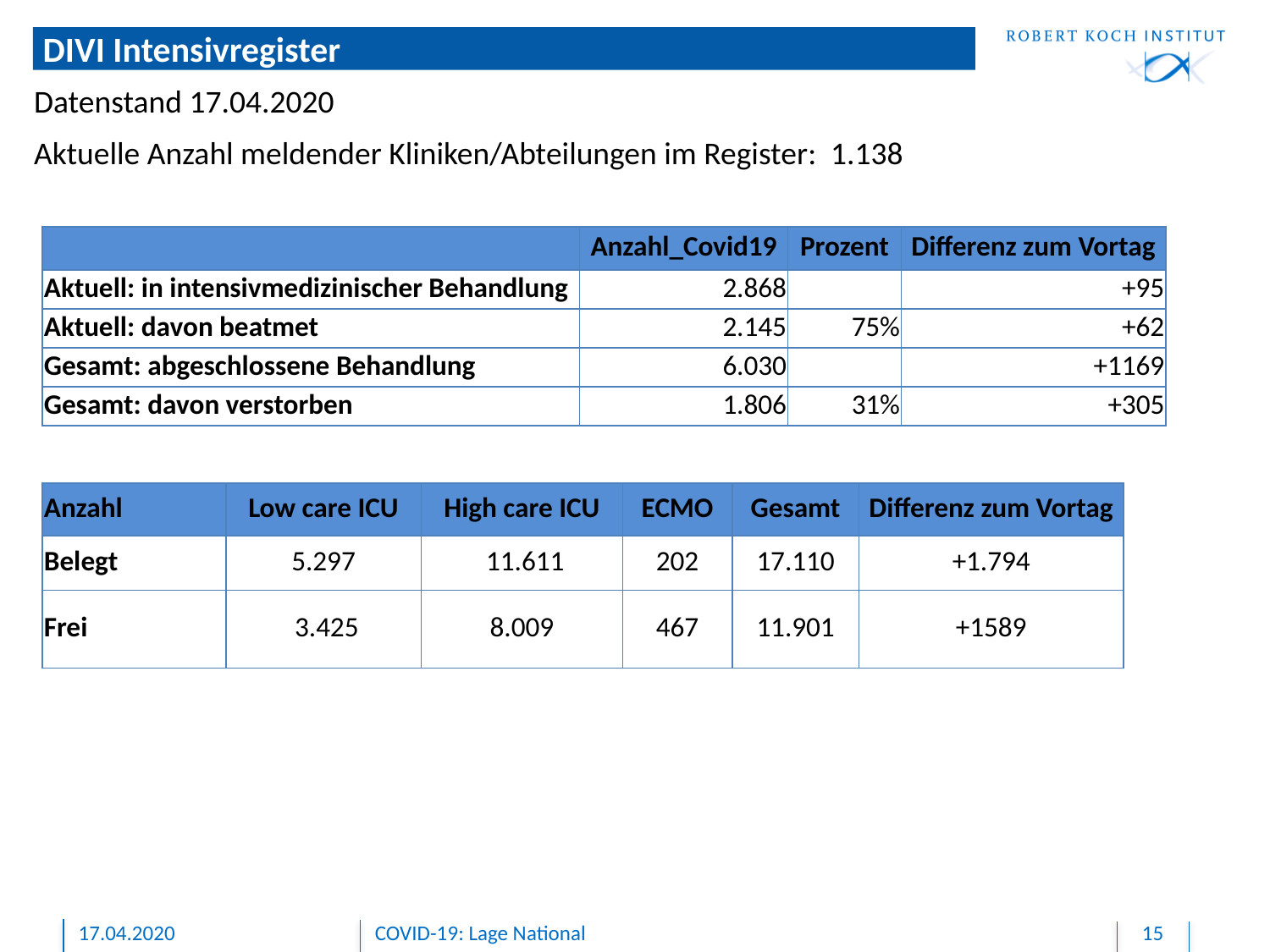

# DIVI Intensivregister
Datenstand 17.04.2020
Aktuelle Anzahl meldender Kliniken/Abteilungen im Register:  1.138
|  | Anzahl\_Covid19 | Prozent | Differenz zum Vortag |
| --- | --- | --- | --- |
| Aktuell: in intensivmedizinischer Behandlung | 2.868 |  | +95 |
| Aktuell: davon beatmet | 2.145 | 75% | +62 |
| Gesamt: abgeschlossene Behandlung | 6.030 |  | +1169 |
| Gesamt: davon verstorben | 1.806 | 31% | +305 |
| Anzahl | Low care ICU | High care ICU | ECMO | Gesamt | Differenz zum Vortag |
| --- | --- | --- | --- | --- | --- |
| Belegt | 5.297 | 11.611 | 202 | 17.110 | +1.794 |
| Frei | 3.425 | 8.009 | 467 | 11.901 | +1589 |
17.04.2020
COVID-19: Lage National
15